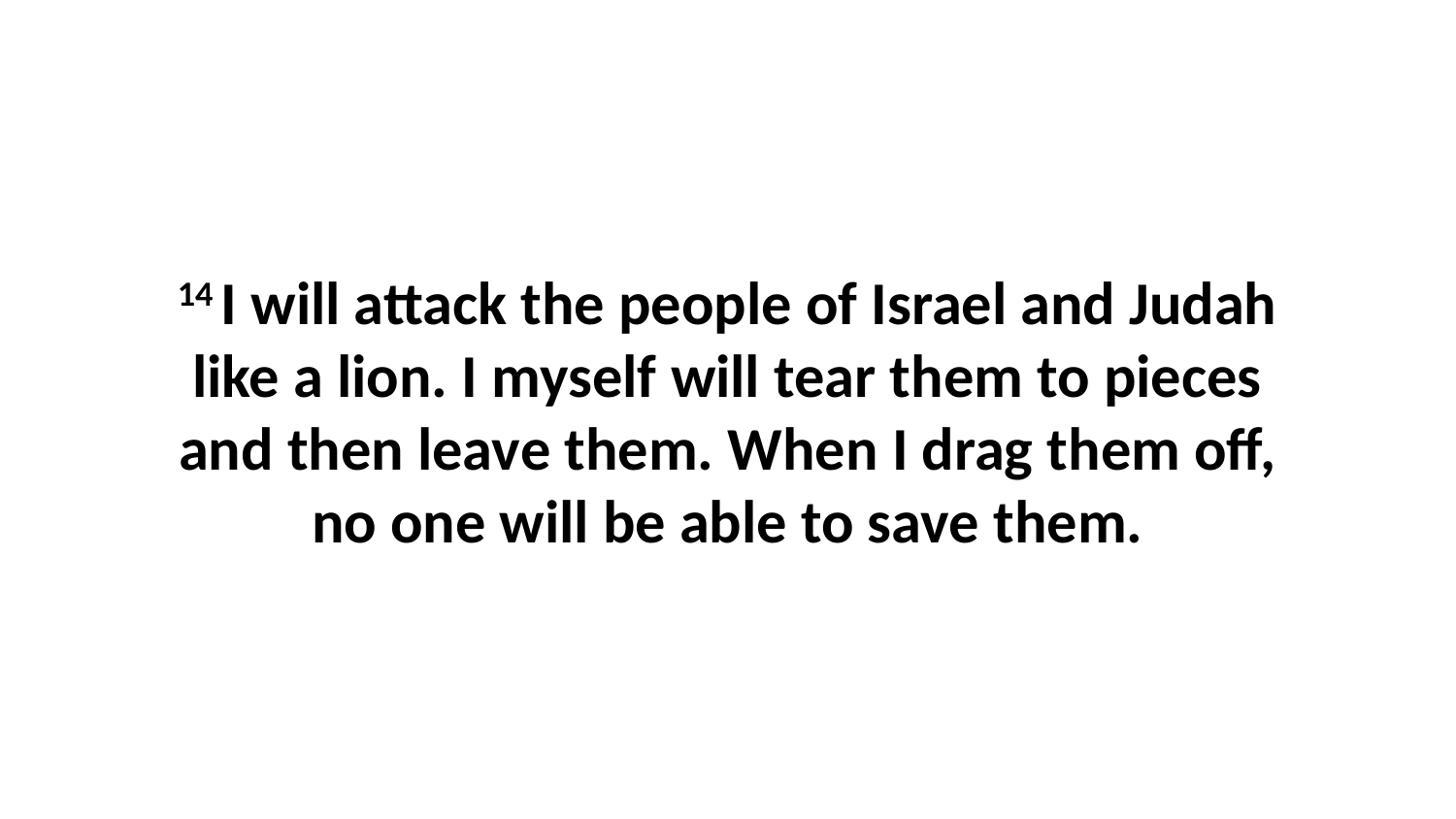

14 I will attack the people of Israel and Judah like a lion. I myself will tear them to pieces and then leave them. When I drag them off, no one will be able to save them.